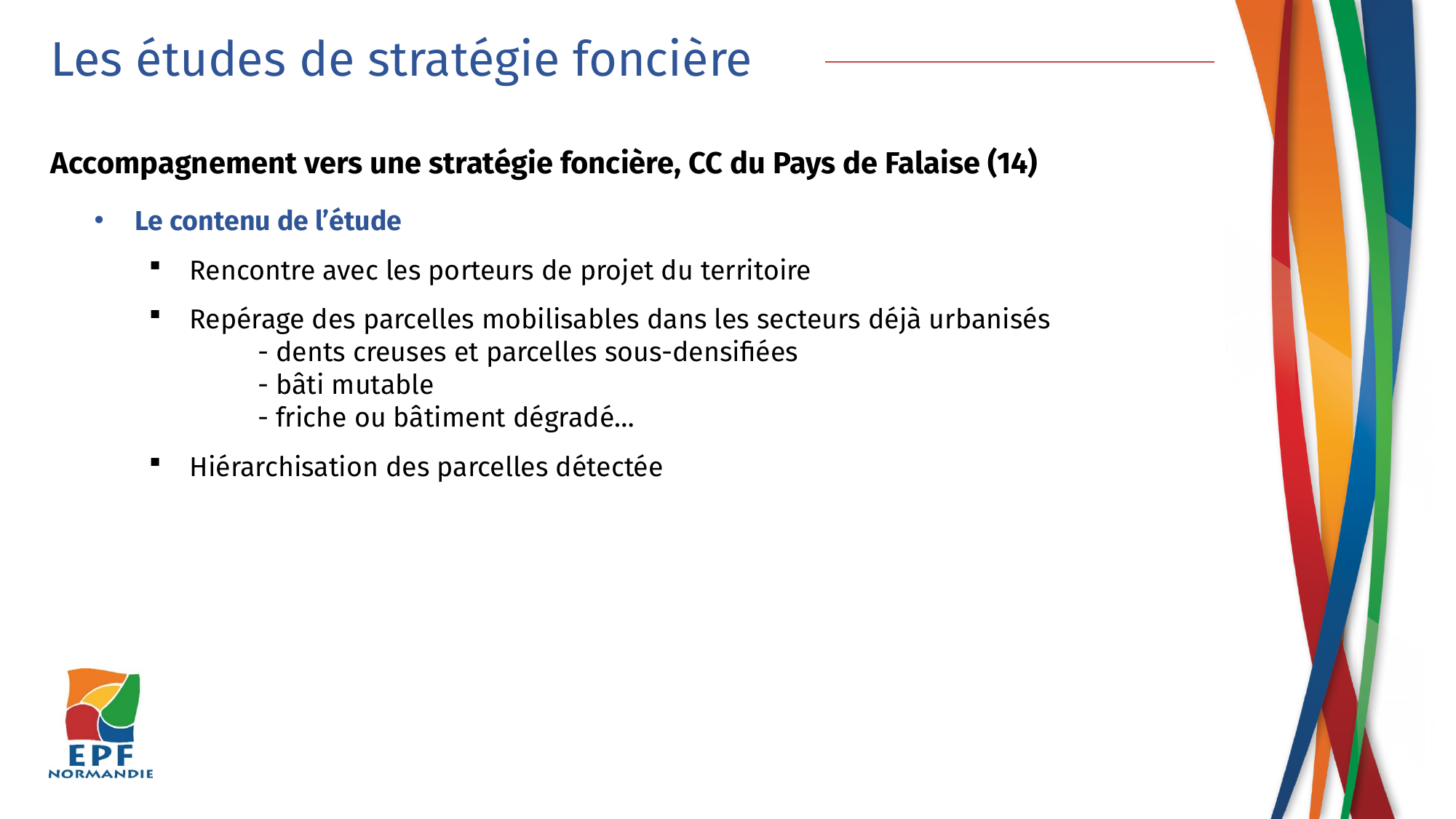

Les études de stratégie foncière

Accompagnement vers une stratégie foncière, CC du Pays de Falaise (14)
Le contenu de l’étude
Rencontre avec les porteurs de projet du territoire
Repérage des parcelles mobilisables dans les secteurs déjà urbanisés
	- dents creuses et parcelles sous-densifiées
	- bâti mutable
	- friche ou bâtiment dégradé…
Hiérarchisation des parcelles détectée